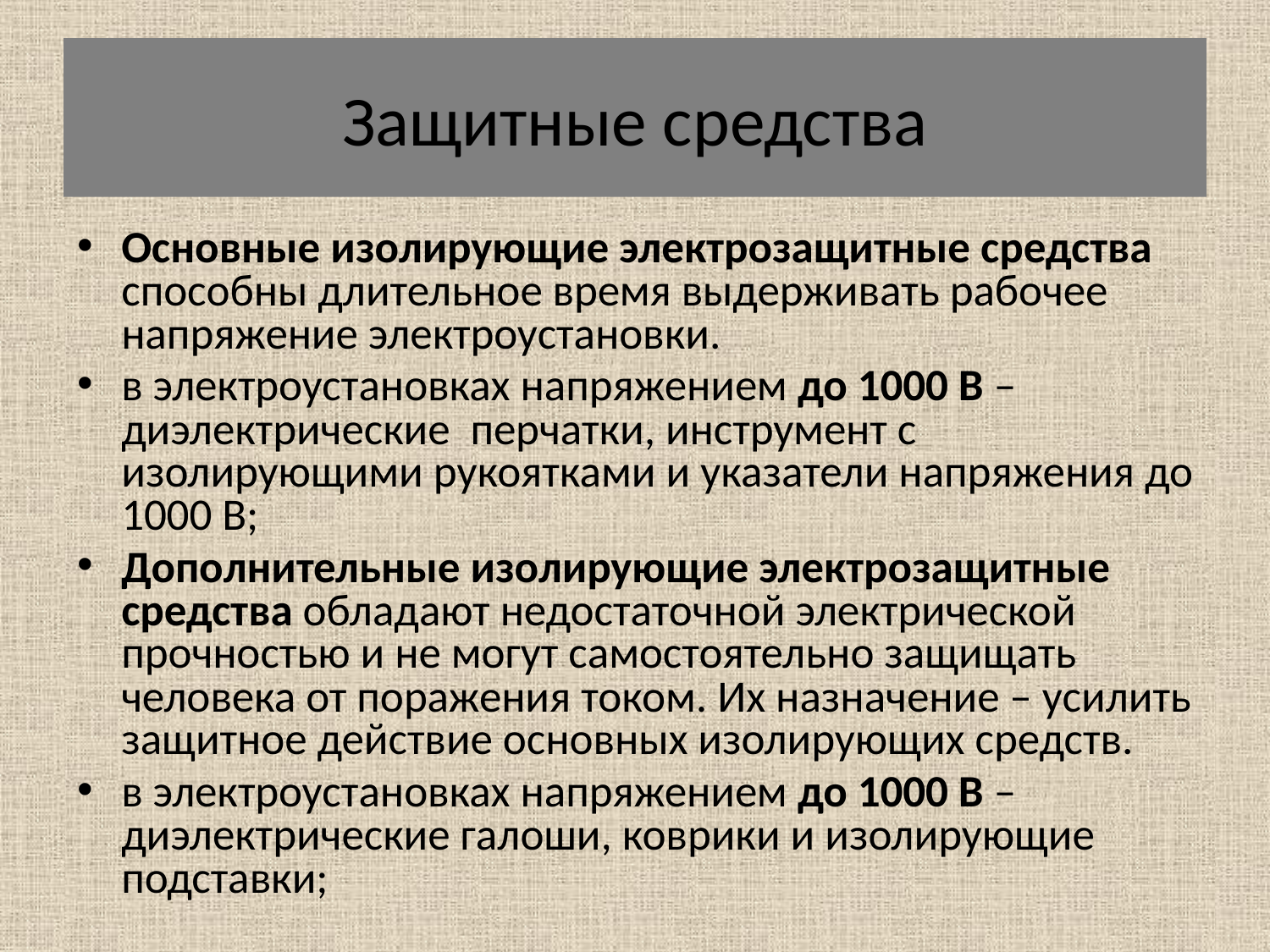

# Защитные средства
Основные изолирующие электрозащитные средства способны длительное время выдерживать рабочее напряжение электроустановки.
в электроустановках напряжением до 1000 В – диэлектрические  перчатки, инструмент с изолирующими рукоятками и указатели напряжения до 1000 В;
Дополнительные изолирующие электрозащитные средства обладают недостаточной электрической прочностью и не могут самостоятельно защищать человека от поражения током. Их назначение – усилить защитное действие основных изолирующих средств.
в электроустановках напряжением до 1000 В – диэлектрические галоши, коврики и изолирующие подставки;